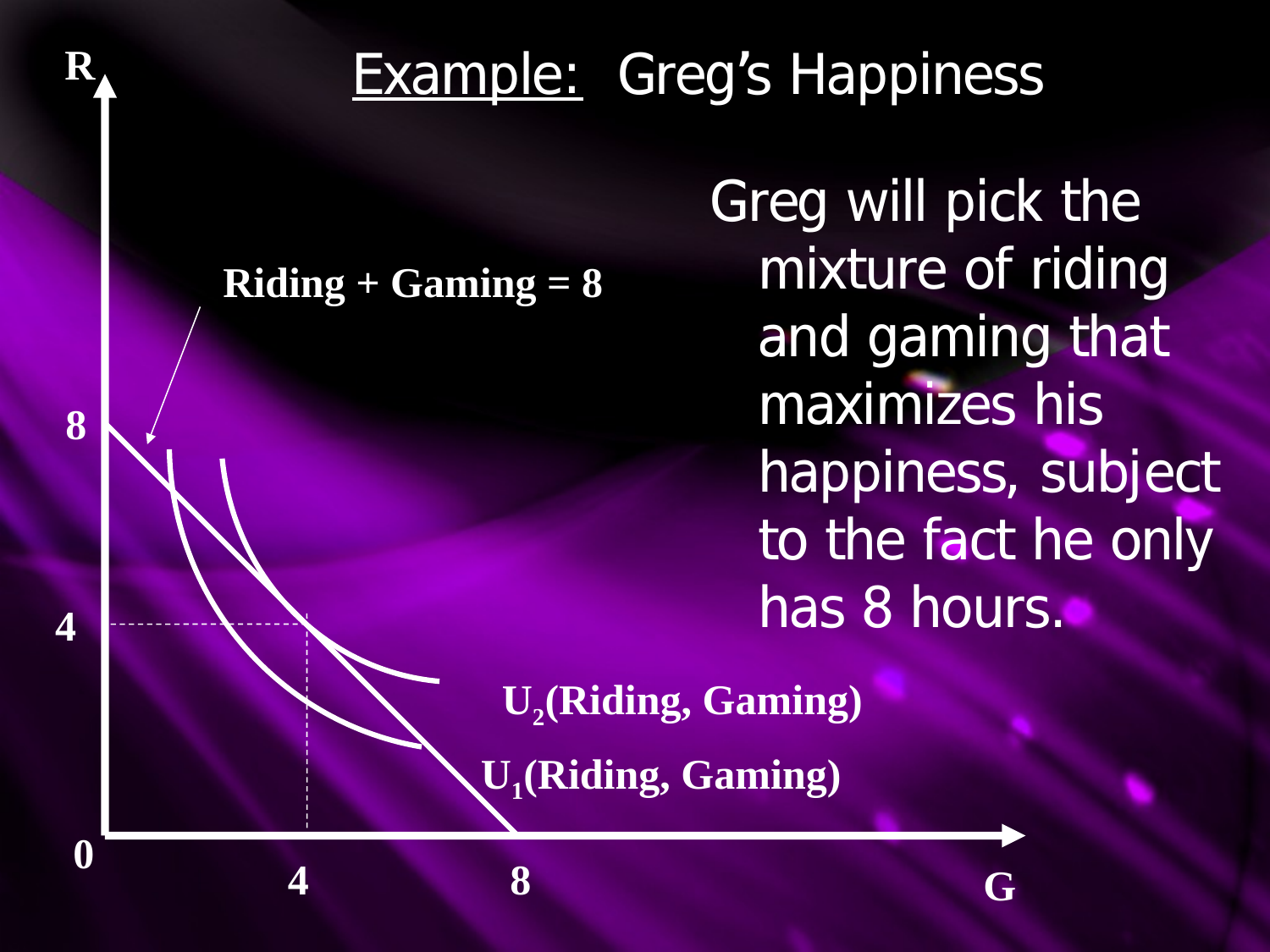

R
Example:  Greg’s Happiness

Greg will pick the mixture of riding and gaming that maximizes his happiness, subject to the fact he only has 8 hours.
Riding + Gaming = 8

8

4

U2(Riding, Gaming)
U1(Riding, Gaming)
0

4
8
G